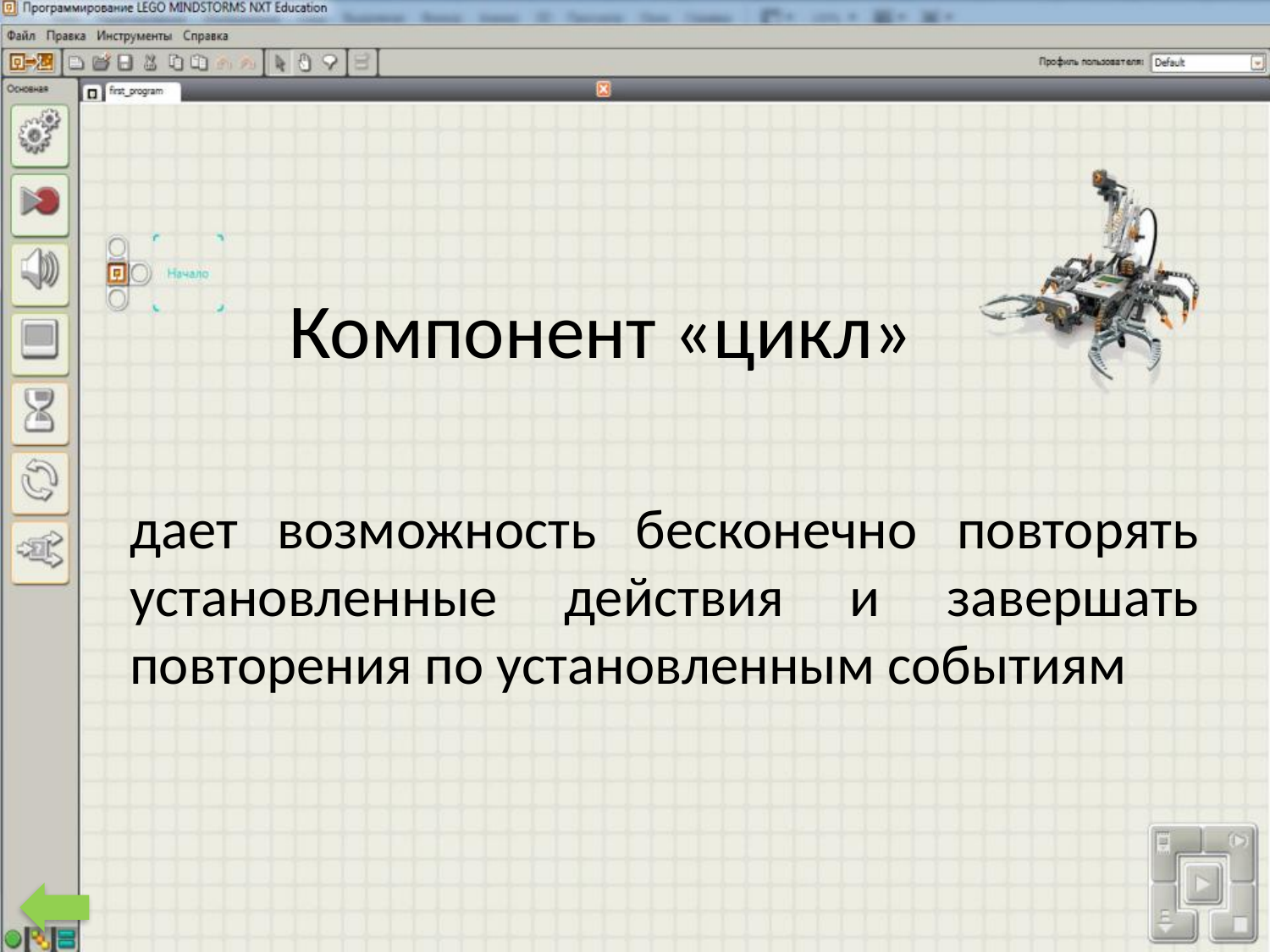

# Компонент «цикл»
	дает возможность бесконечно повторять установленные действия и завершать повторения по установленным событиям